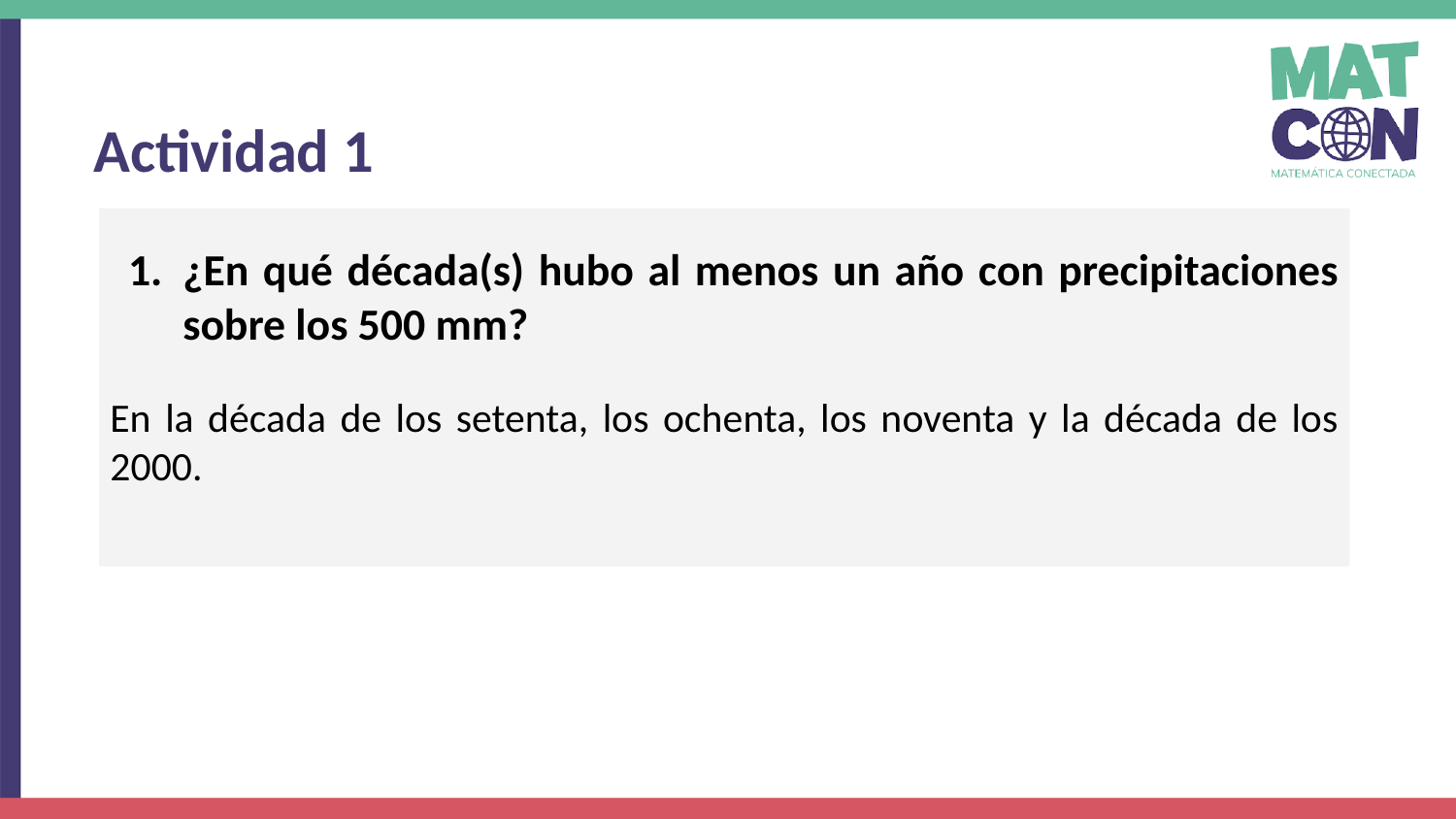

Actividad 1
¿En qué década(s) hubo al menos un año con precipitaciones sobre los 500 mm?

En la década de los setenta, los ochenta, los noventa y la década de los 2000.